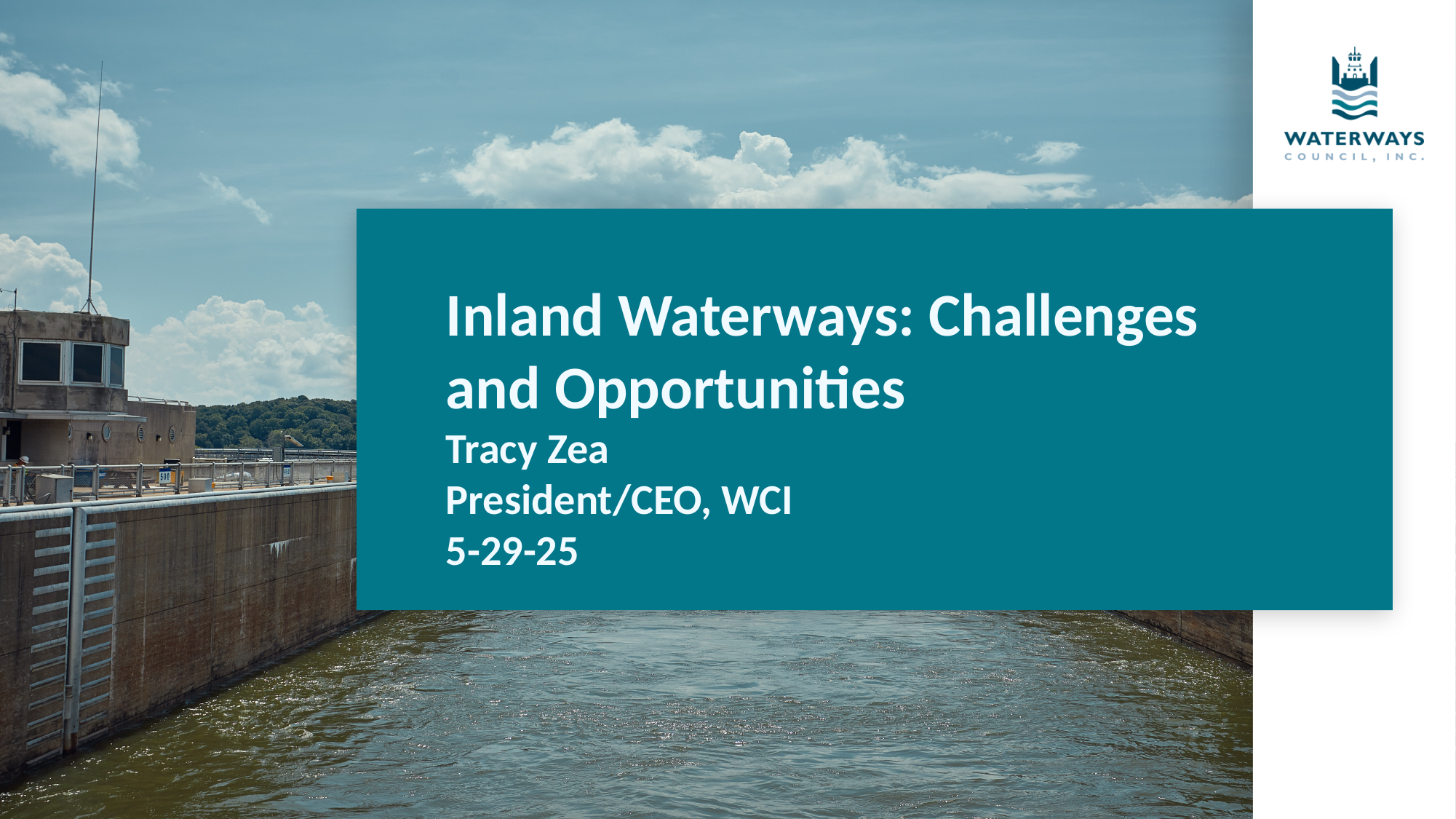

# Inland Waterways: Challenges and Opportunities Tracy Zea President/CEO, WCI 5-29-25